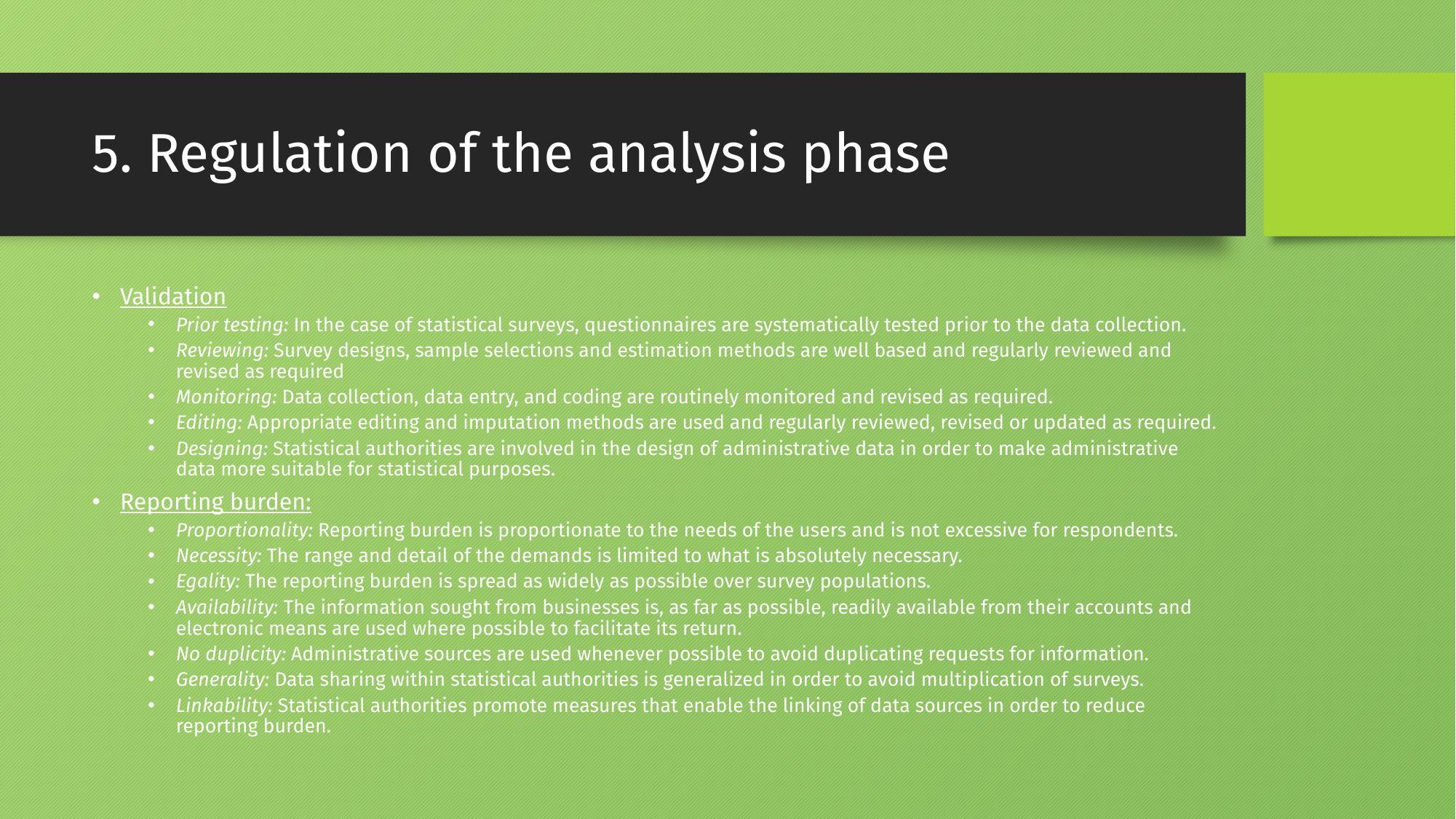

# 5. Regulation of the analysis phase
Validation
Prior testing: In the case of statistical surveys, questionnaires are systematically tested prior to the data collection.
Reviewing: Survey designs, sample selections and estimation methods are well based and regularly reviewed and revised as required
Monitoring: Data collection, data entry, and coding are routinely monitored and revised as required.
Editing: Appropriate editing and imputation methods are used and regularly reviewed, revised or updated as required.
Designing: Statistical authorities are involved in the design of administrative data in order to make administrative data more suitable for statistical purposes.
Reporting burden:
Proportionality: Reporting burden is proportionate to the needs of the users and is not excessive for respondents.
Necessity: The range and detail of the demands is limited to what is absolutely necessary.
Egality: The reporting burden is spread as widely as possible over survey populations.
Availability: The information sought from businesses is, as far as possible, readily available from their accounts and electronic means are used where possible to facilitate its return.
No duplicity: Administrative sources are used whenever possible to avoid duplicating requests for information.
Generality: Data sharing within statistical authorities is generalized in order to avoid multiplication of surveys.
Linkability: Statistical authorities promote measures that enable the linking of data sources in order to reduce reporting burden.